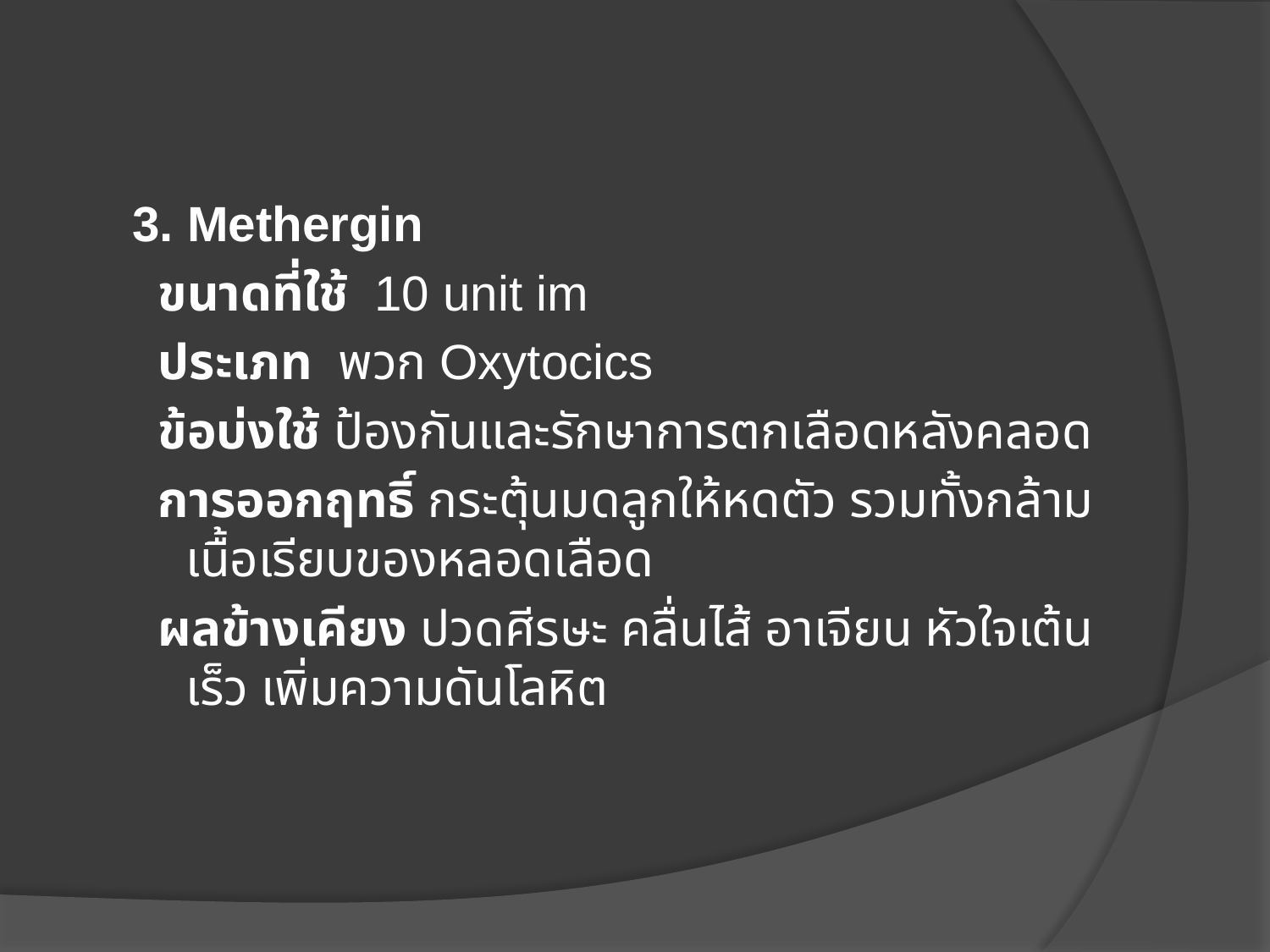

3. Methergin
  ขนาดที่ใช้  10 unit im
  ประเภท  พวก Oxytocics
  ข้อบ่งใช้ ป้องกันและรักษาการตกเลือดหลังคลอด
  การออกฤทธิ์ กระตุ้นมดลูกให้หดตัว รวมทั้งกล้ามเนื้อเรียบของหลอดเลือด
  ผลข้างเคียง ปวดศีรษะ คลื่นไส้ อาเจียน หัวใจเต้นเร็ว เพิ่มความดันโลหิต